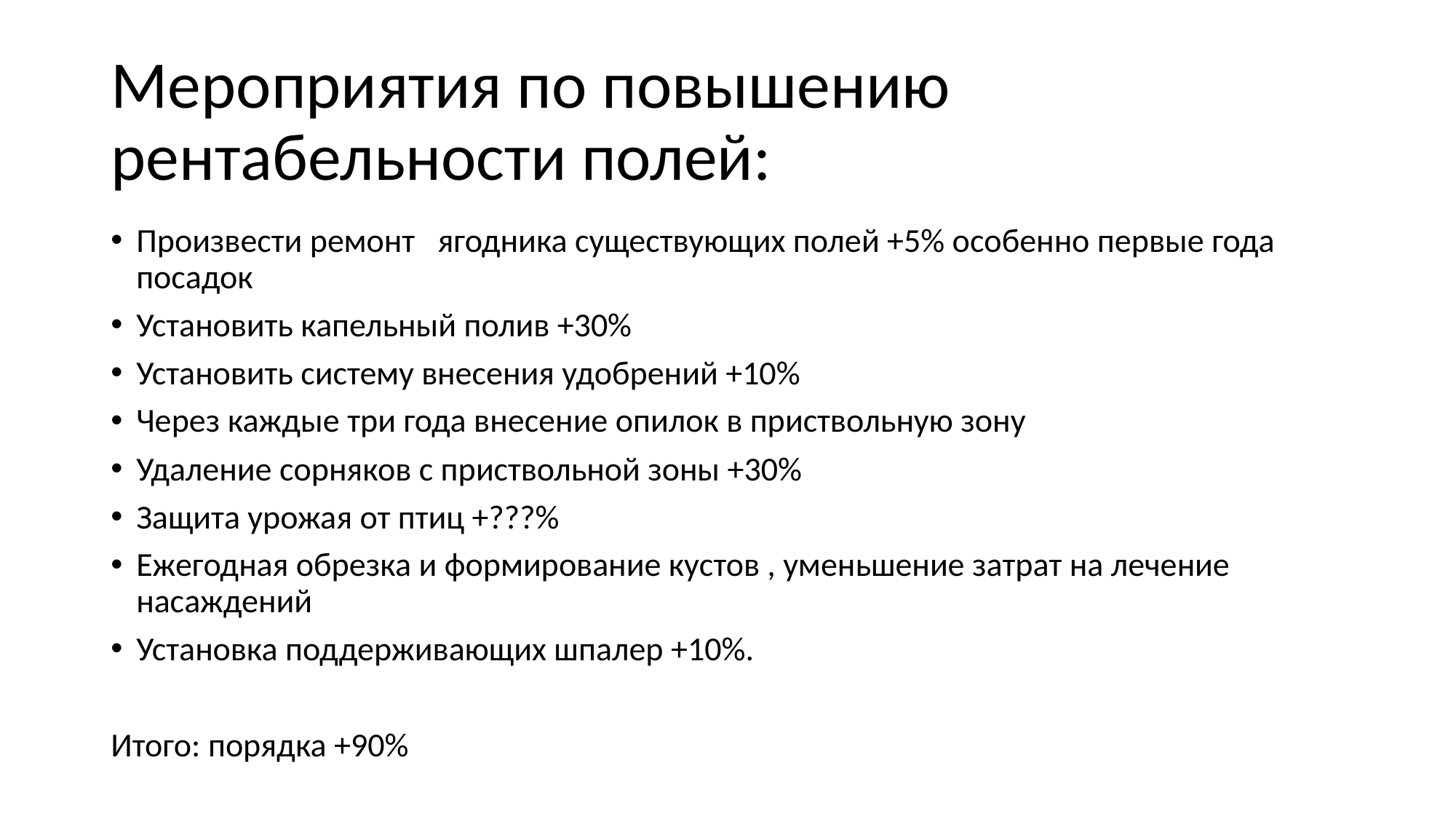

# Мероприятия по повышению рентабельности полей:
Произвести ремонт   ягодника существующих полей +5% особенно первые года посадок
Установить капельный полив +30%
Установить систему внесения удобрений +10%
Через каждые три года внесение опилок в приствольную зону
Удаление сорняков с приствольной зоны +30%
Защита урожая от птиц +???%
Ежегодная обрезка и формирование кустов , уменьшение затрат на лечение насаждений
Установка поддерживающих шпалер +10%.

Итого: порядка +90%